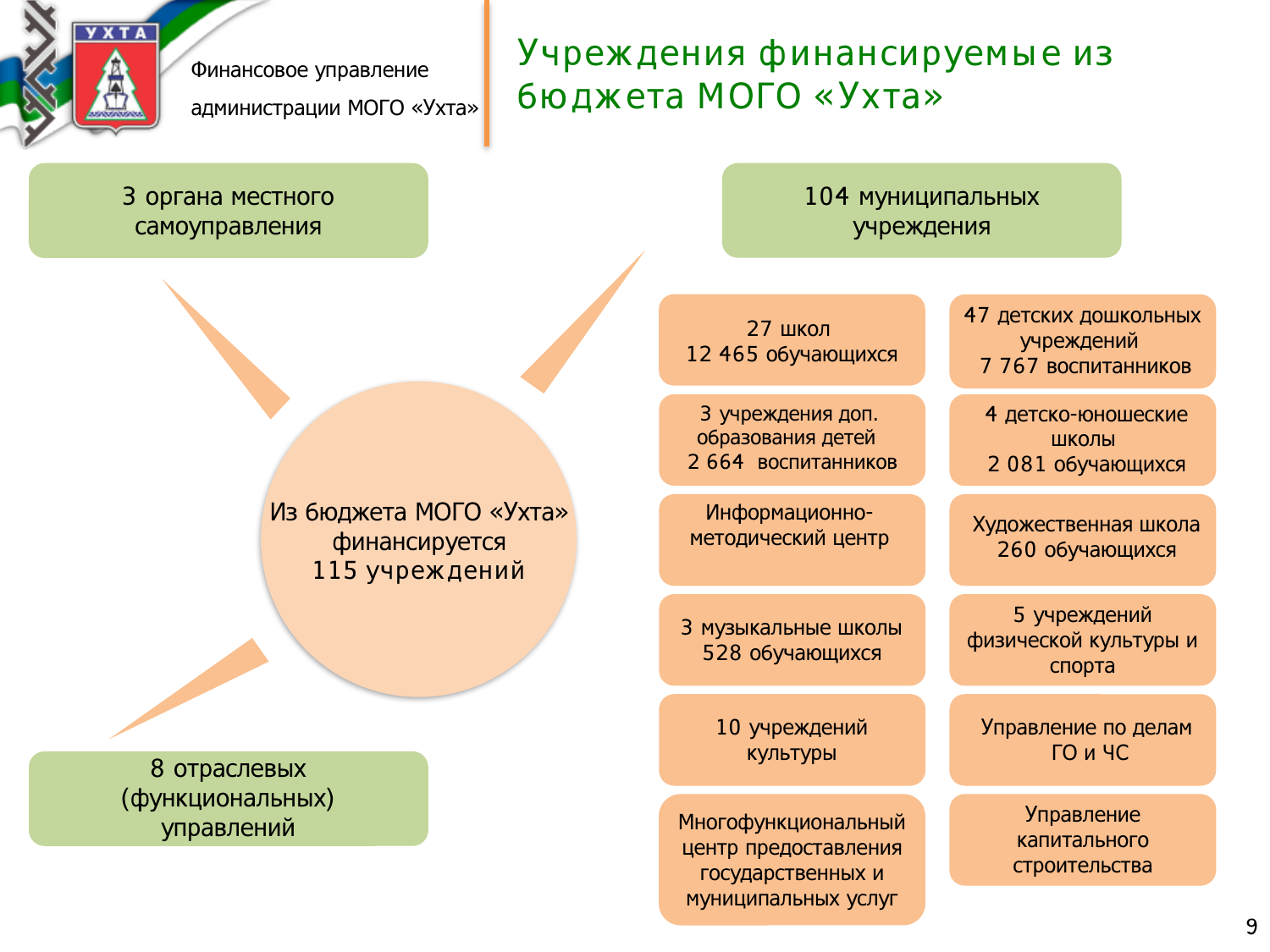

# Учреждения финансируемые из бюджета МОГО «Ухта»

104 муниципальных учреждения
3 органа местного самоуправления

47 детских дошкольных учреждений
 7 767 воспитанников

27 школ
12 465 обучающихся

3 учреждения доп. образования детей
 2 664  воспитанников
4 детско-юношеские школы
 2 081 обучающихся

Из бюджета МОГО «Ухта»
финансируется
115 учреждений
Информационно-методический центр

Художественная школа
260 обучающихся

5 учреждений физической культуры и спорта
3 музыкальные школы 528 обучающихся

10 учреждений культуры
Управление по делам
 ГО и ЧС
8 отраслевых (функциональных) управлений

Управление капитального строительства
Многофункциональный центр предоставления государственных и муниципальных услуг
9